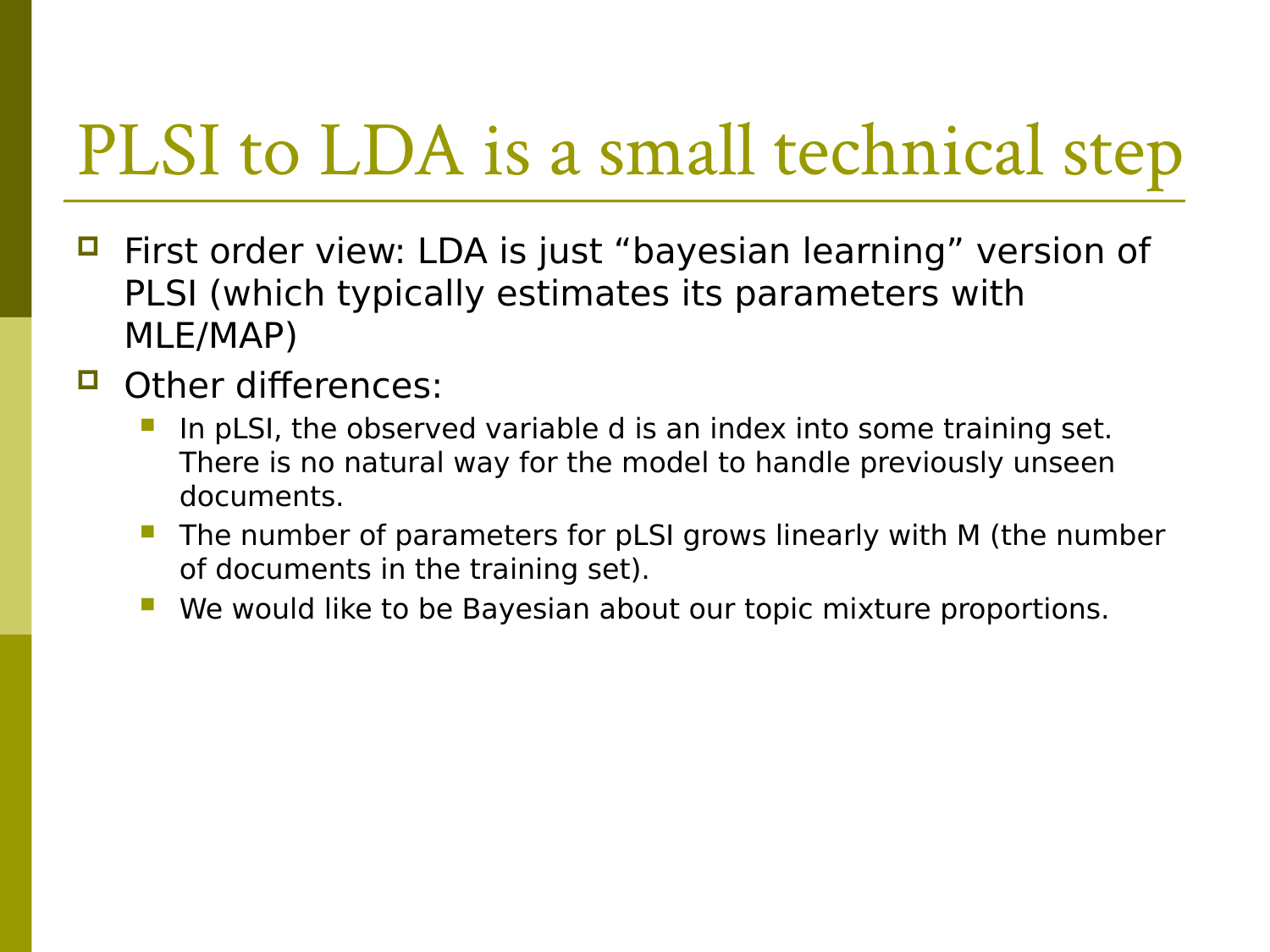

# PLSI to LDA is a small technical step
First order view: LDA is just “bayesian learning” version of PLSI (which typically estimates its parameters with MLE/MAP)
Other differences:
In pLSI, the observed variable d is an index into some training set.  There is no natural way for the model to handle previously unseen documents.
The number of parameters for pLSI grows linearly with M (the number of documents in the training set).
We would like to be Bayesian about our topic mixture proportions.